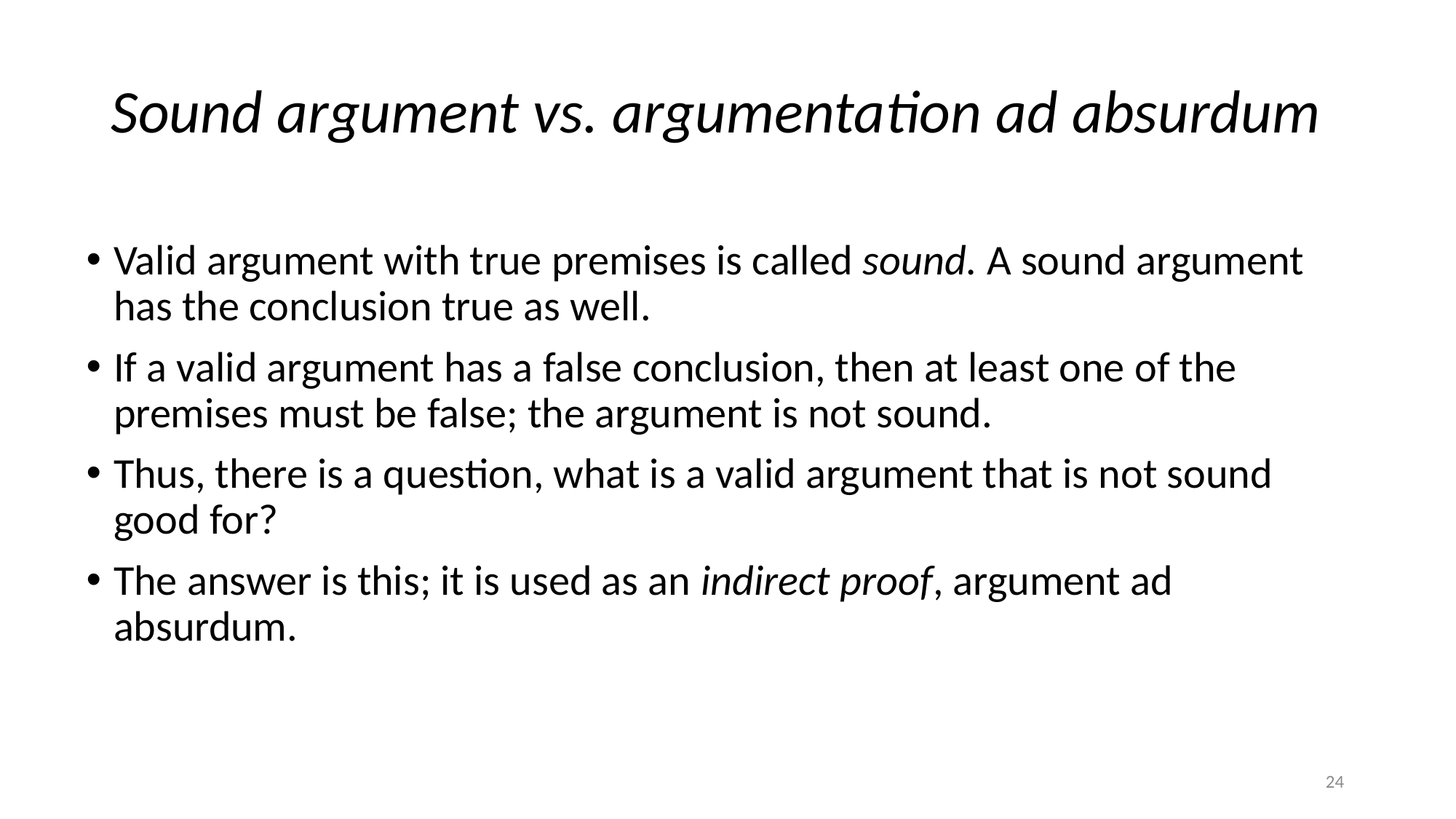

# Sound argument vs. argumentation ad absurdum
Valid argument with true premises is called sound. A sound argument has the conclusion true as well.
If a valid argument has a false conclusion, then at least one of the premises must be false; the argument is not sound.
Thus, there is a question, what is a valid argument that is not sound good for?
The answer is this; it is used as an indirect proof, argument ad absurdum.

24